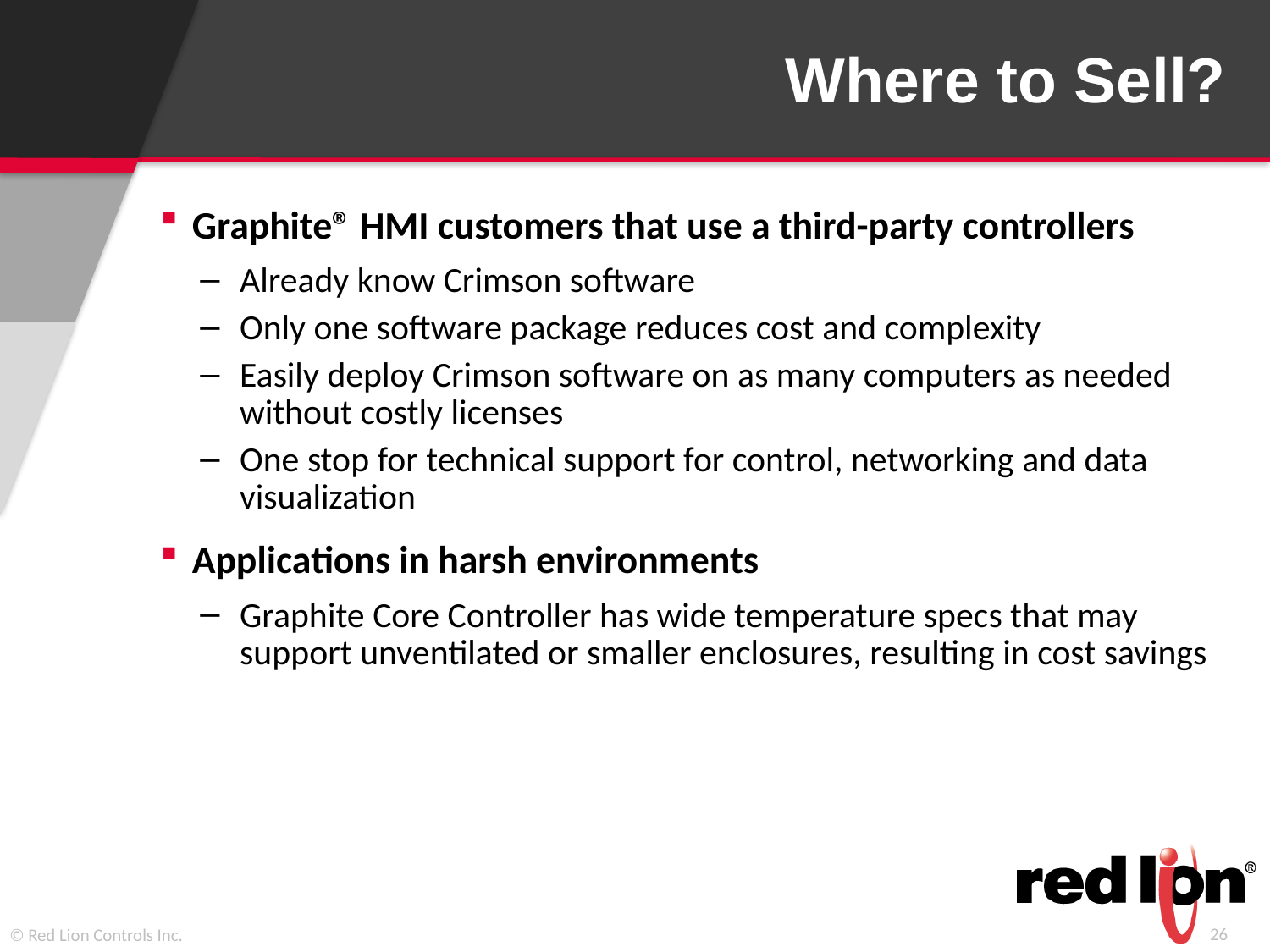

# Where to Sell?
Graphite® HMI customers that use a third-party controllers
Already know Crimson software
Only one software package reduces cost and complexity
Easily deploy Crimson software on as many computers as needed without costly licenses
One stop for technical support for control, networking and data visualization
Applications in harsh environments
Graphite Core Controller has wide temperature specs that may
support unventilated or smaller enclosures, resulting in cost savings